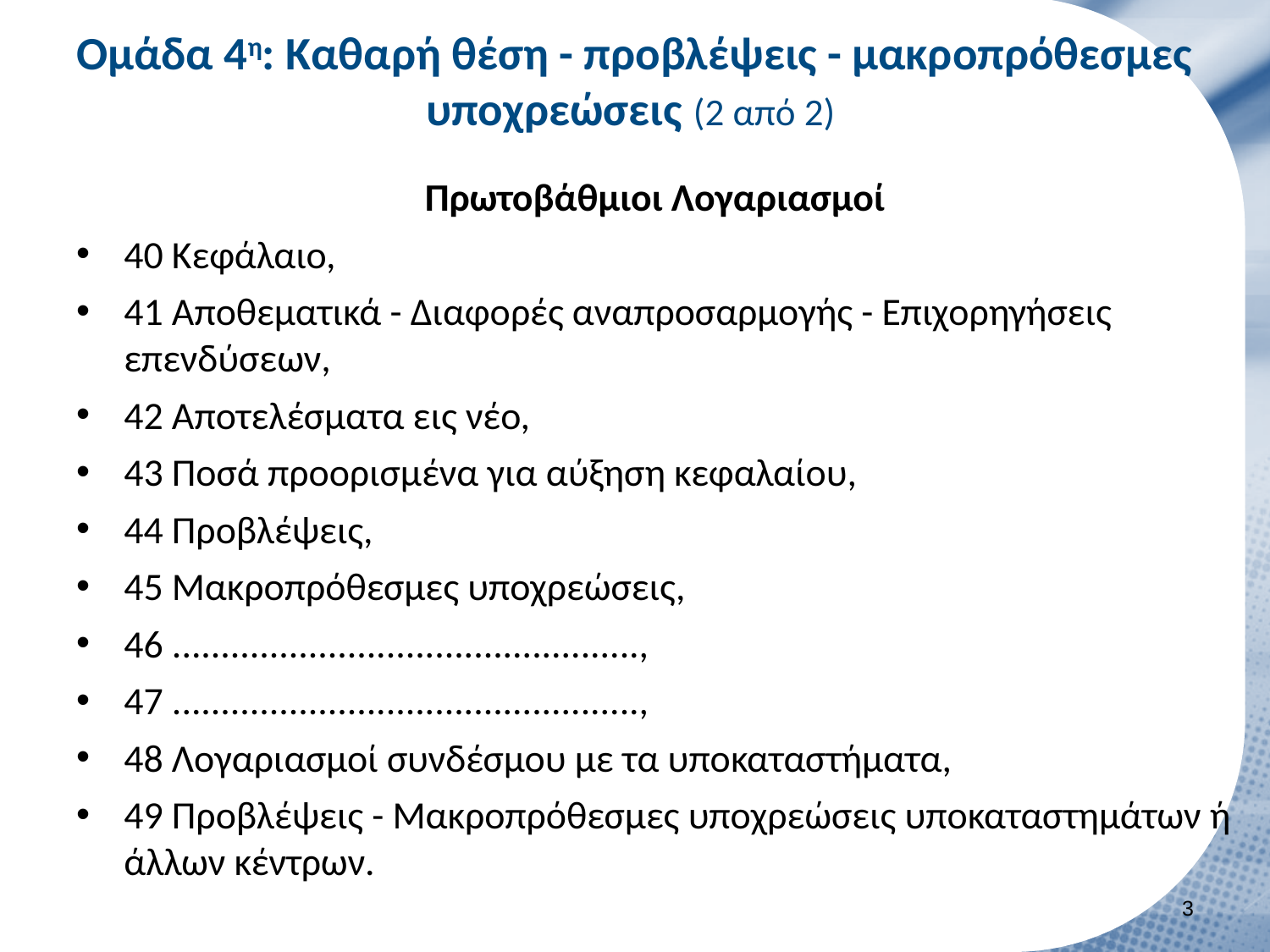

# Ομάδα 4η: Καθαρή θέση - προβλέψεις - μακροπρόθεσμες υποχρεώσεις (2 από 2)
Πρωτοβάθμιοι Λογαριασμοί
40 Κεφάλαιο,
41 Αποθεματικά - Διαφορές αναπροσαρμογής - Επιχορηγήσεις επενδύσεων,
42 Αποτελέσματα εις νέο,
43 Ποσά προορισμένα για αύξηση κεφαλαίου,
44 Προβλέψεις,
45 Μακροπρόθεσμες υποχρεώσεις,
46 ................................................,
47 ................................................,
48 Λογαριασμοί συνδέσμου με τα υποκαταστήματα,
49 Προβλέψεις - Μακροπρόθεσμες υποχρεώσεις υποκαταστημάτων ή άλλων κέντρων.

3